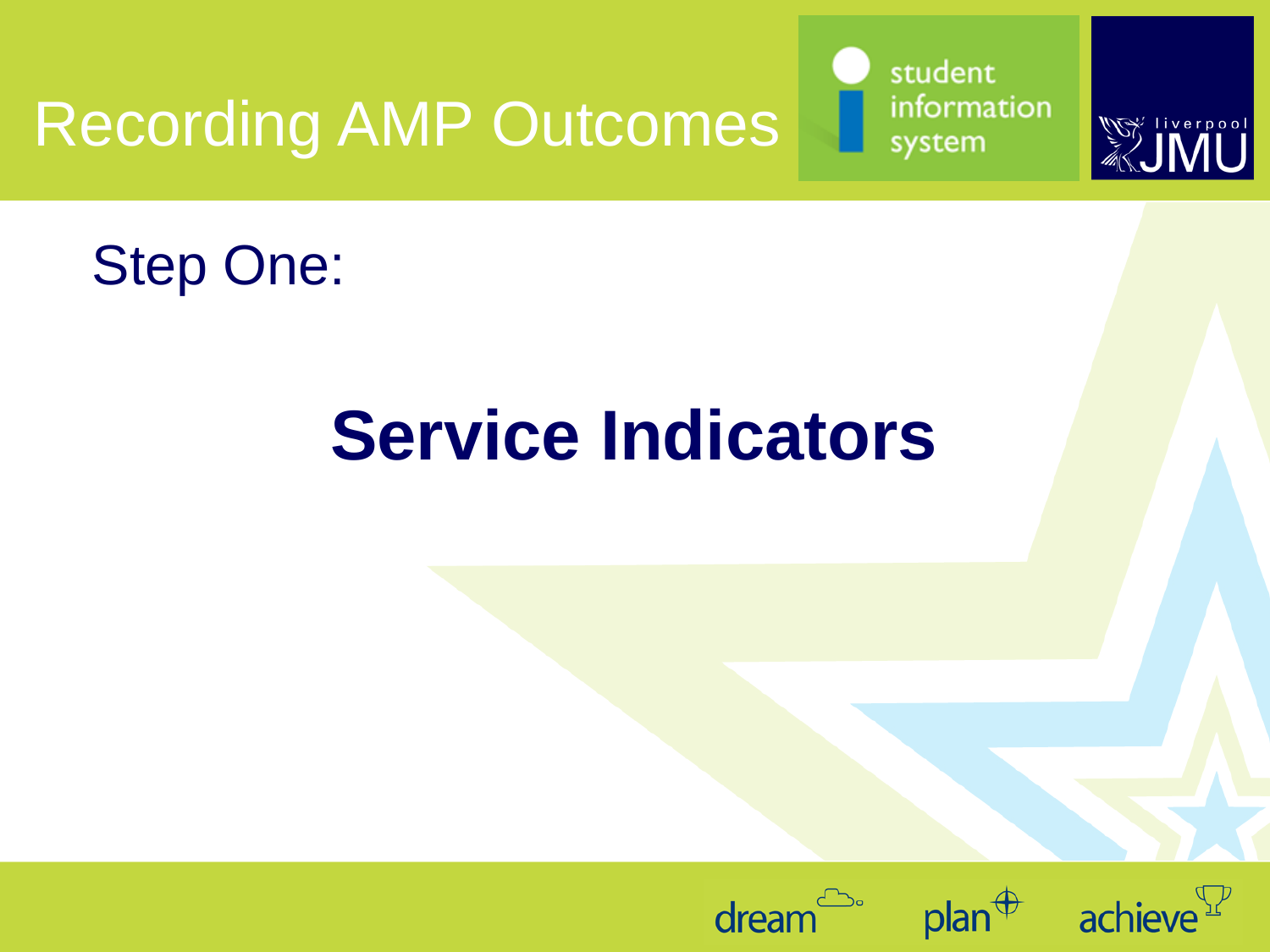

# Recording AMP Outcomes
 Step One:

		Service Indicators